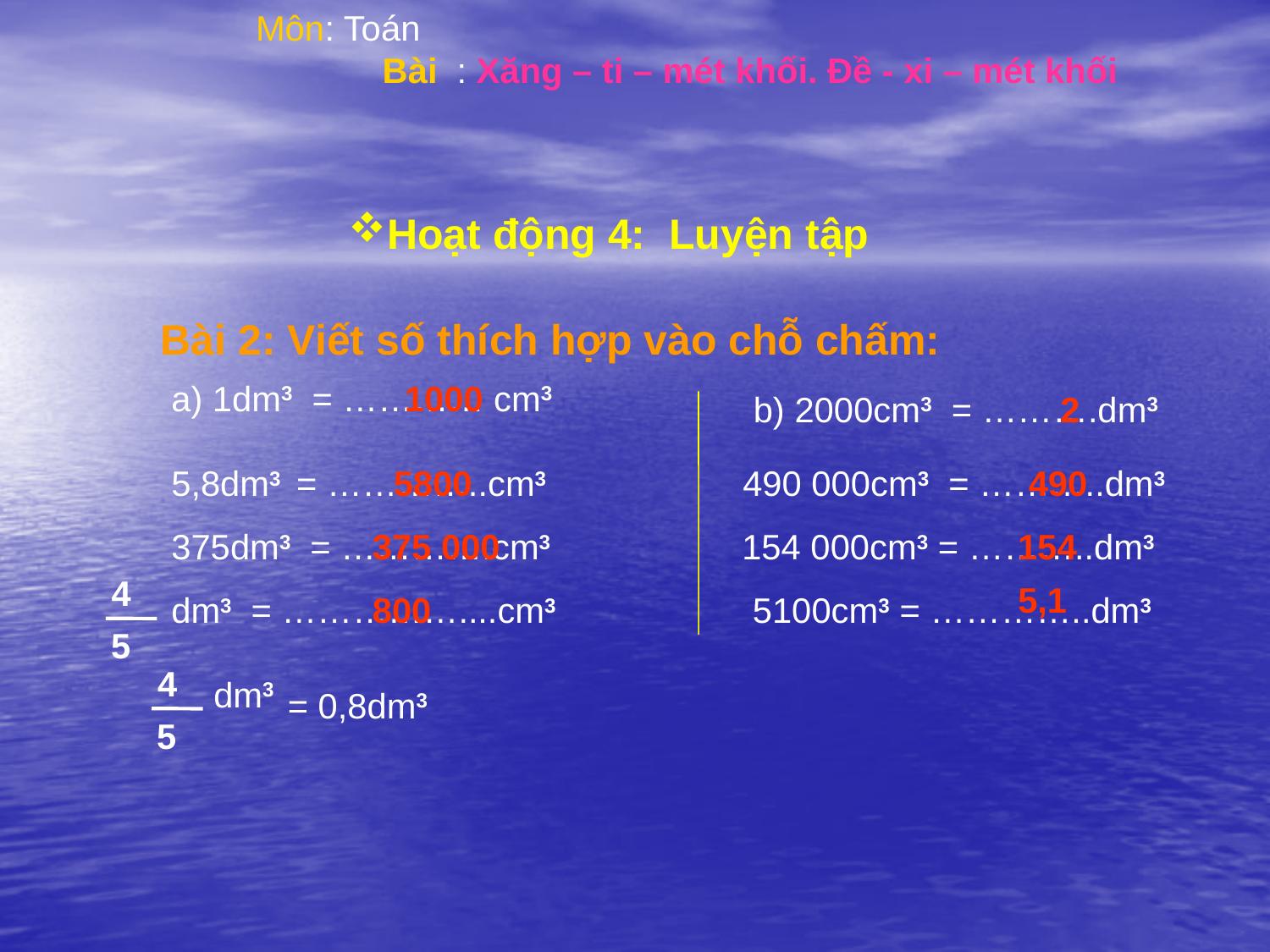

Môn: Toán
             Bài  : Xăng – ti – mét khối. Đề - xi – mét khối

Hoạt động 4:  Luyện tập
Bài 2: Viết số thích hợp vào chỗ chấm:

a) 1dm3  = ………… cm3
1000
b) 2000cm3  = ……….dm3
2

5,8dm3  = …………..cm3
5800
490 000cm3  = ………..dm3
490
375dm3  = ………….cm3
375 000
 154 000cm3 = ………..dm3
154
4

5
dm3  = ……………....cm3
5,1
800
 5100cm3 = …………..dm3

4

5
dm3
= 0,8dm3